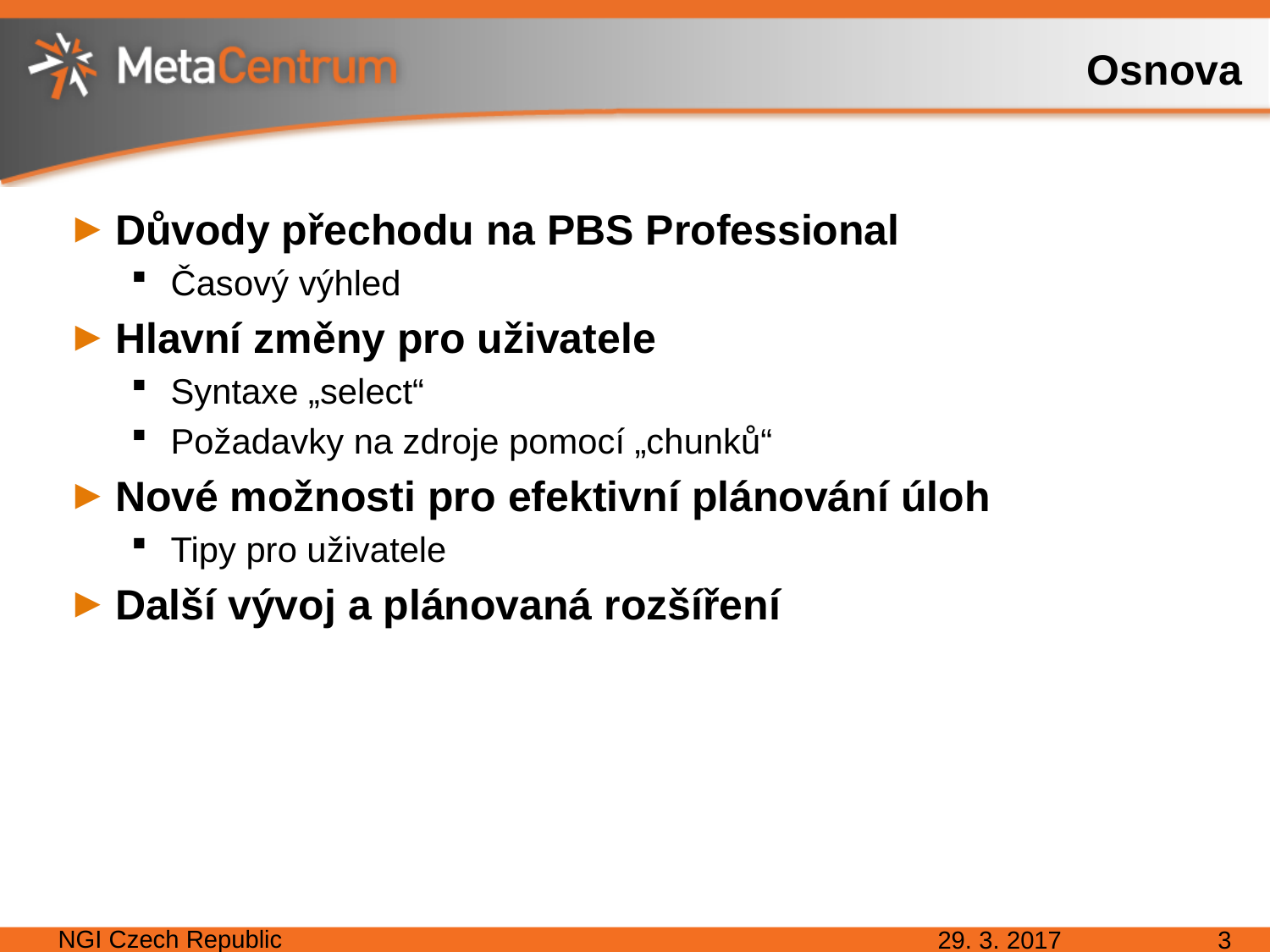

# Osnova
Důvody přechodu na PBS Professional
Časový výhled
Hlavní změny pro uživatele
Syntaxe „select“
Požadavky na zdroje pomocí „chunků“
Nové možnosti pro efektivní plánování úloh
Tipy pro uživatele
Další vývoj a plánovaná rozšíření

NGI Czech Republic
29. 3. 2017
3